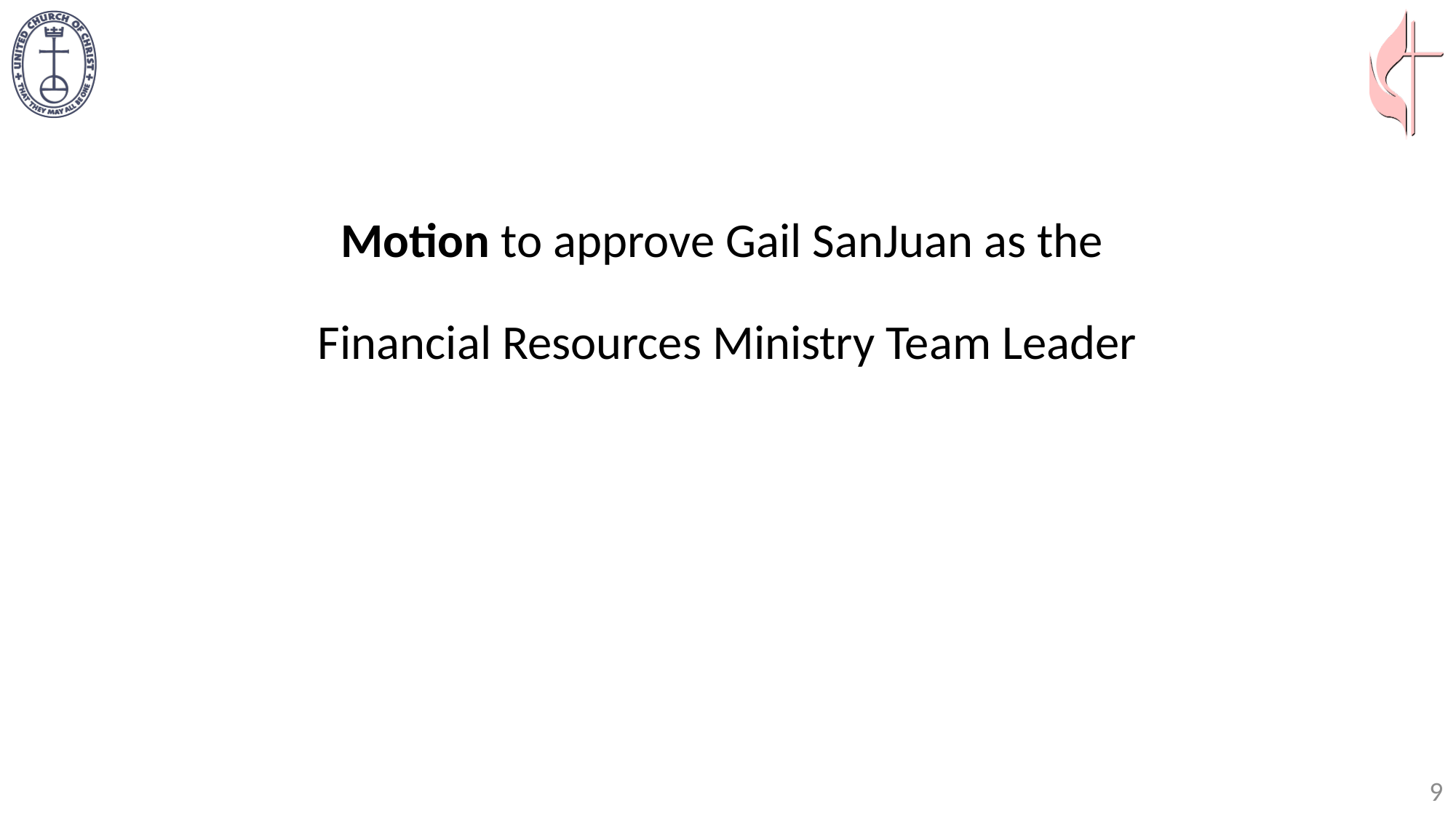

#

Motion to approve Gail SanJuan as the
Financial Resources Ministry Team Leader
9